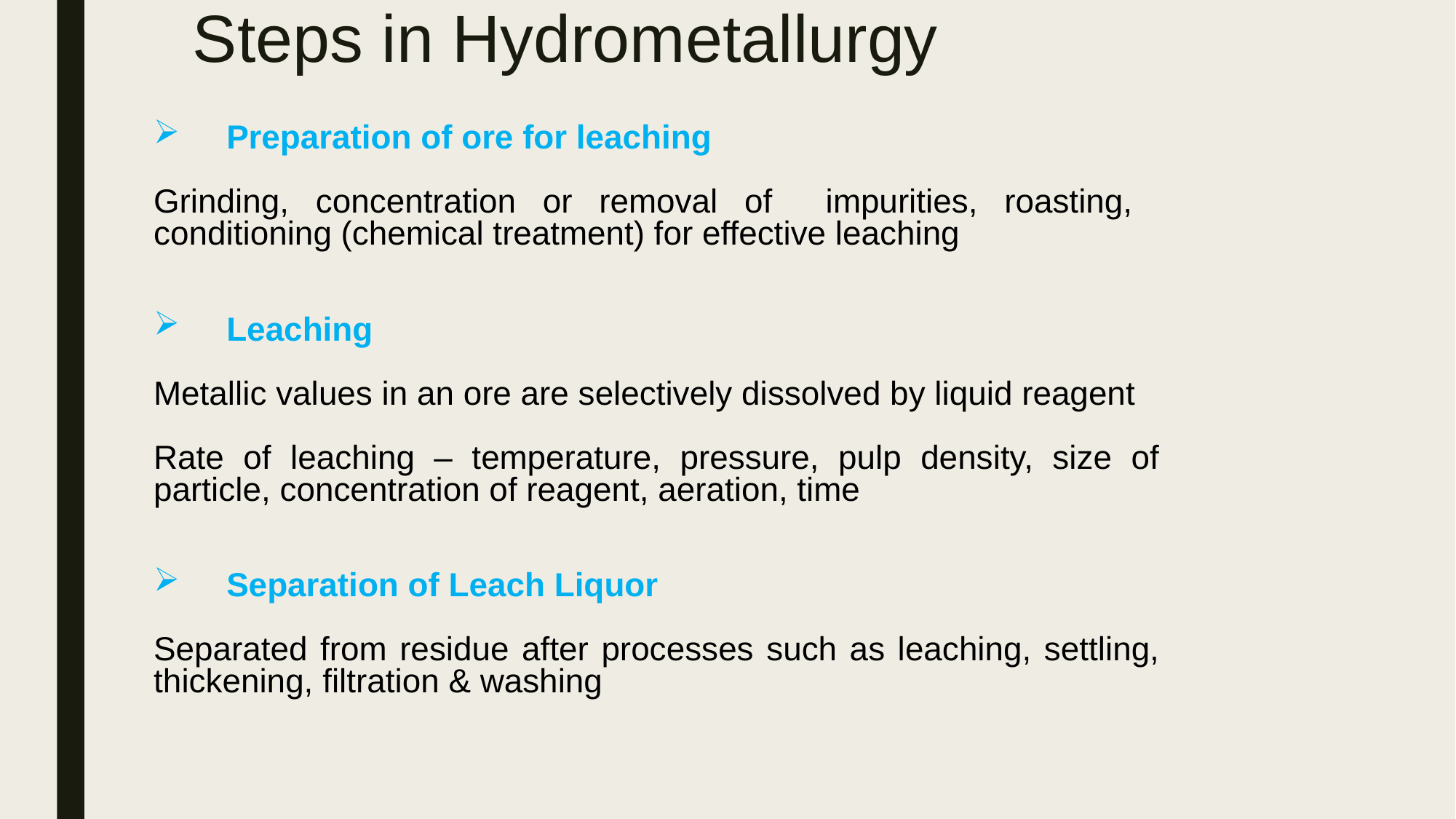

# Steps in Hydrometallurgy
Preparation of ore for leaching

Grinding, concentration or removal of  impurities, roasting,  conditioning (chemical treatment) for effective leaching

Leaching

Metallic values in an ore are selectively dissolved by liquid reagent

Rate of leaching – temperature, pressure, pulp density, size of particle, concentration of reagent, aeration, time

Separation of Leach Liquor

Separated from residue after processes such as leaching, settling, thickening, filtration & washing